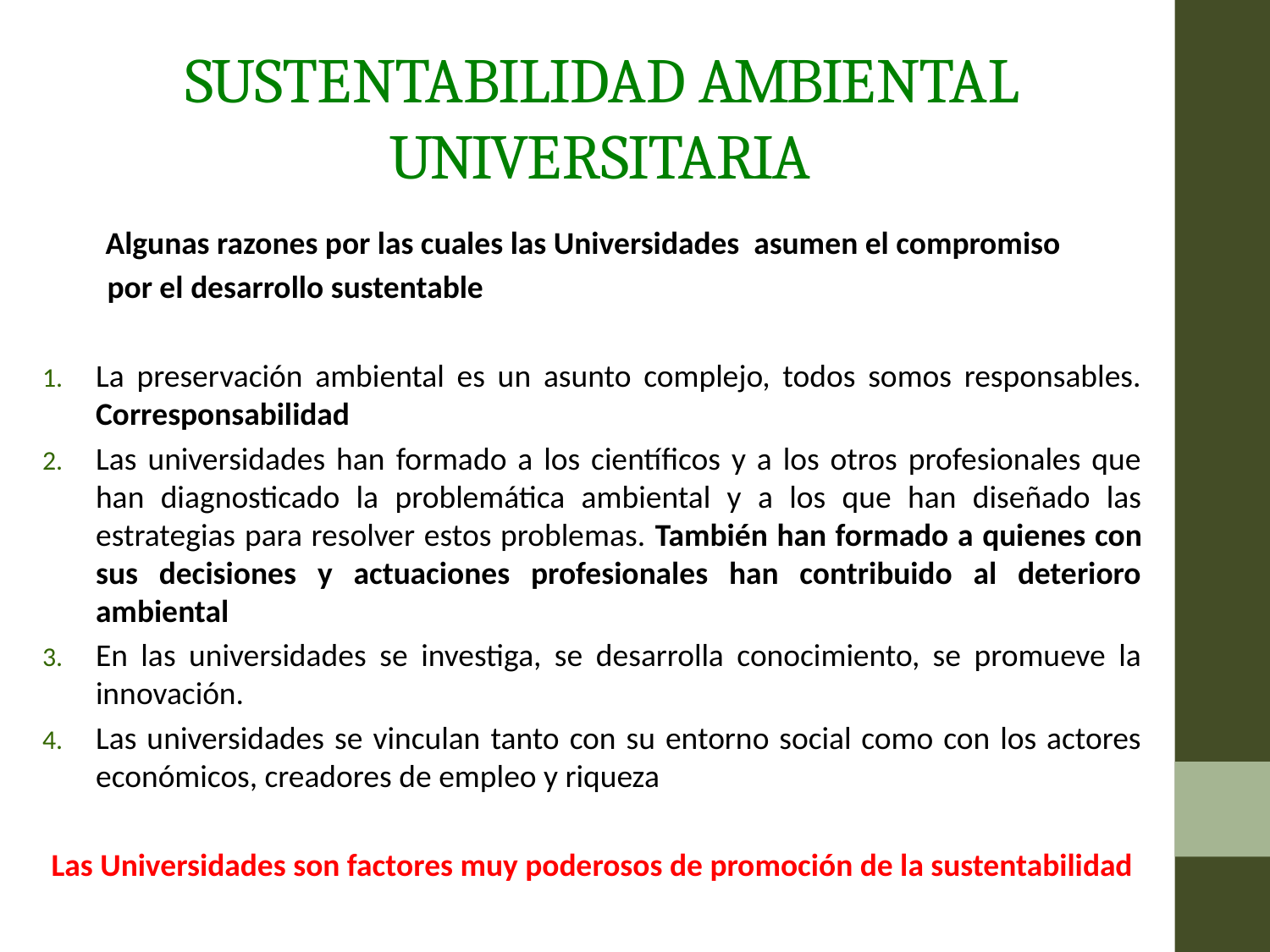

# SUSTENTABILIDAD AMBIENTAL UNIVERSITARIA
         Algunas razones por las cuales las Universidades  asumen el compromiso
         por el desarrollo sustentable

La preservación ambiental es un asunto complejo, todos somos responsables. Corresponsabilidad
Las universidades han formado a los científicos y a los otros profesionales que han diagnosticado la problemática ambiental y a los que han diseñado las estrategias para resolver estos problemas. También han formado a quienes con sus decisiones y actuaciones profesionales han contribuido al deterioro ambiental
En las universidades se investiga, se desarrolla conocimiento, se promueve la innovación.
Las universidades se vinculan tanto con su entorno social como con los actores económicos, creadores de empleo y riqueza

Las Universidades son factores muy poderosos de promoción de la sustentabilidad